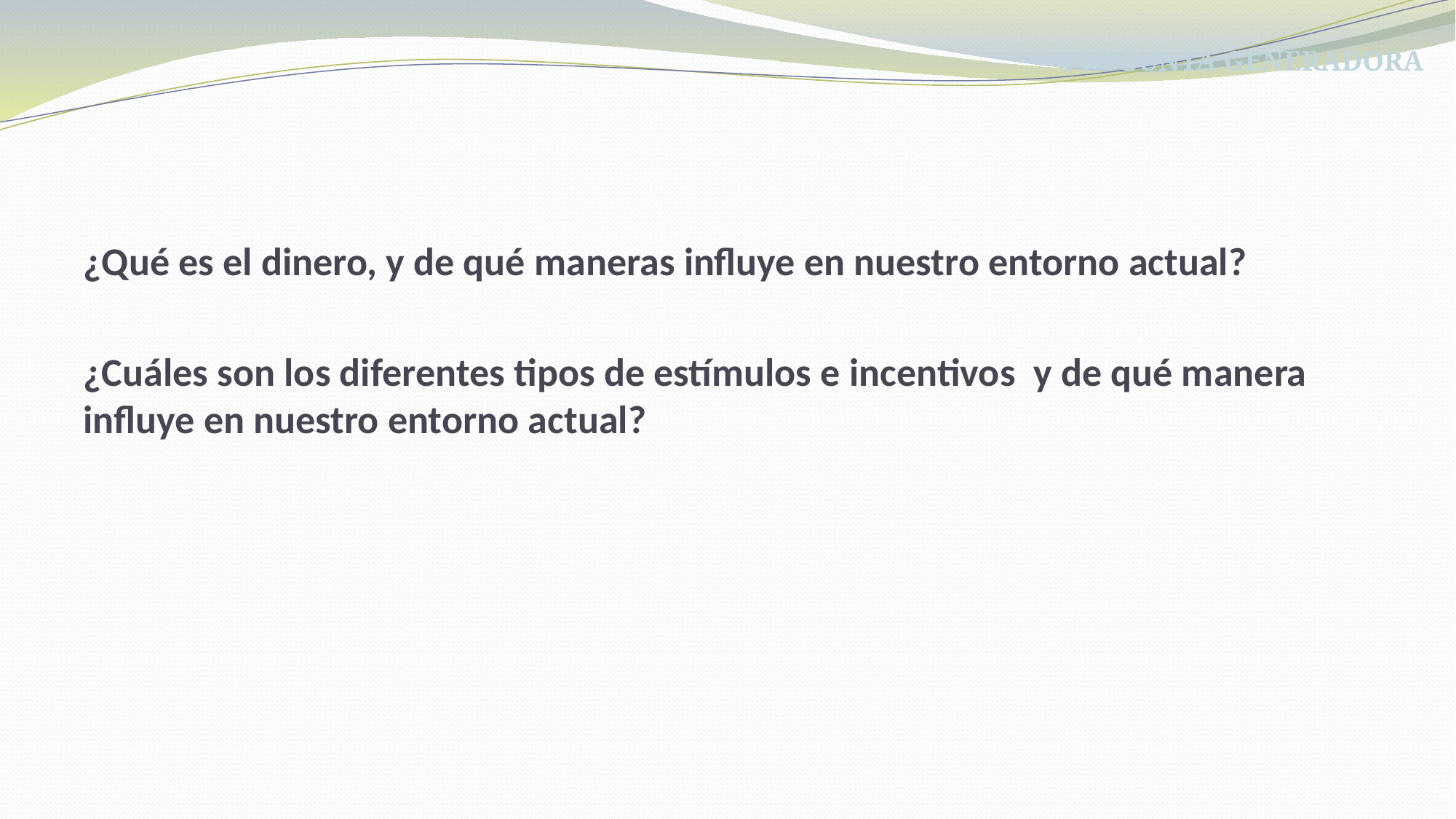

PREGUNTA GENERADORA
¿Qué es el dinero, y de qué maneras influye en nuestro entorno actual?

¿Cuáles son los diferentes tipos de estímulos e incentivos  y de qué manera influye en nuestro entorno actual?